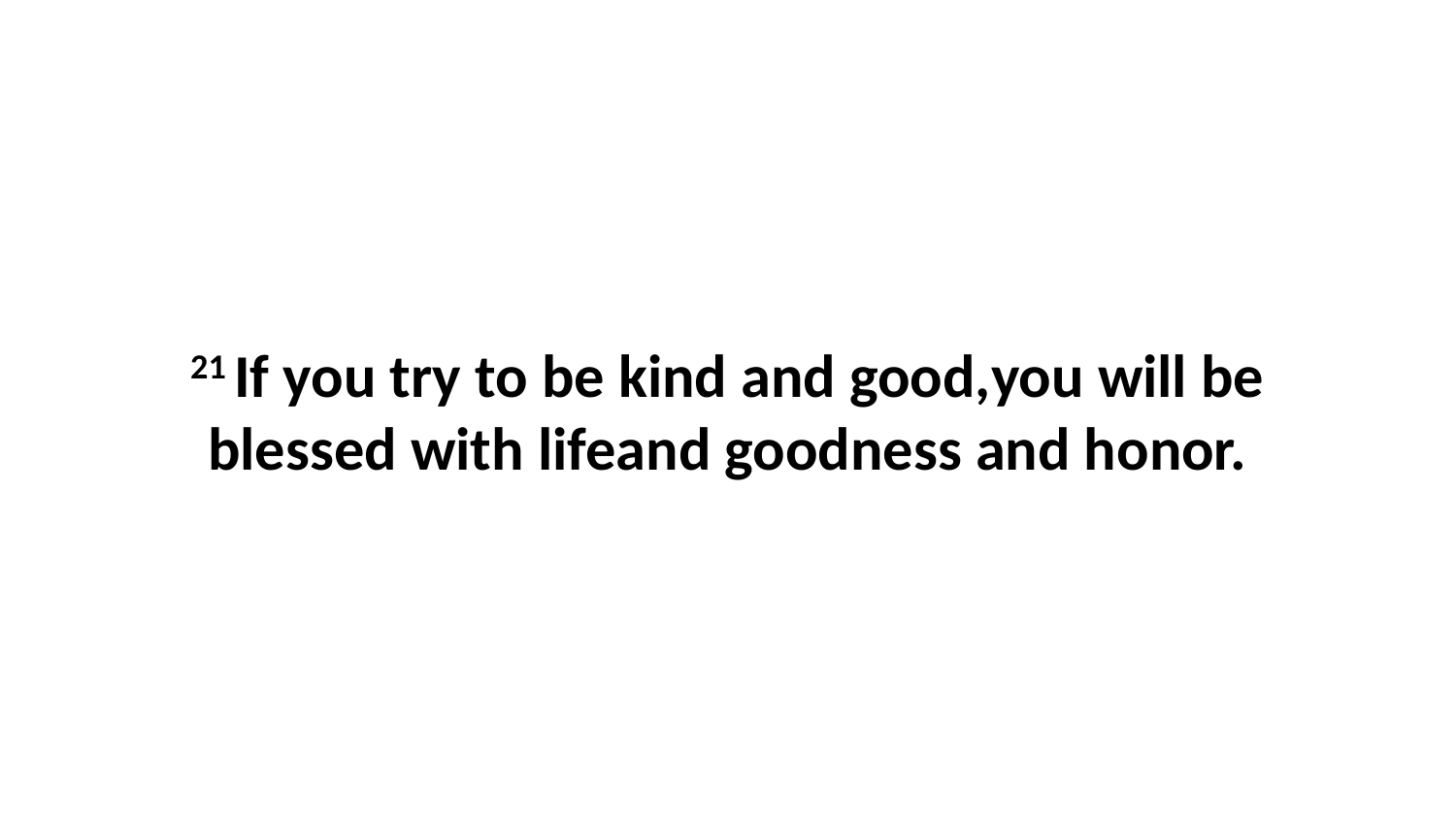

21 If you try to be kind and good,you will be blessed with lifeand goodness and honor.